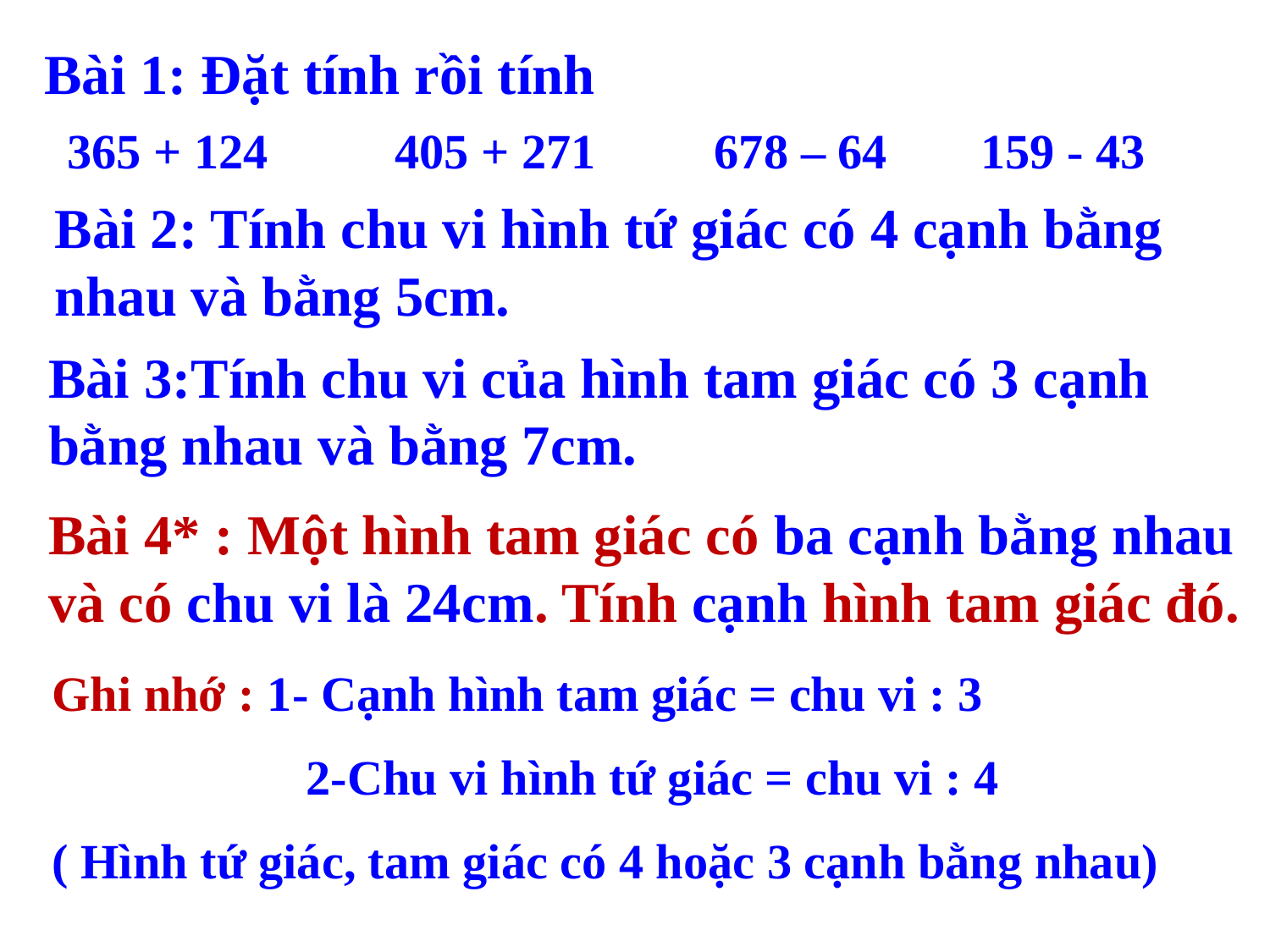

Bài 1: Đặt tính rồi tính
 365 + 124	       405 + 271 	  678 – 64	   159 - 43
Bài 2: Tính chu vi hình tứ giác có 4 cạnh bằng nhau và bằng 5cm.
Bài 3:Tính chu vi của hình tam giác có 3 cạnh bằng nhau và bằng 7cm.
Bài 4* : Một hình tam giác có ba cạnh bằng nhau và có chu vi là 24cm. Tính cạnh hình tam giác đó.
Ghi nhớ : 1- Cạnh hình tam giác = chu vi : 3
		2-Chu vi hình tứ giác = chu vi : 4
( Hình tứ giác, tam giác có 4 hoặc 3 cạnh bằng nhau)